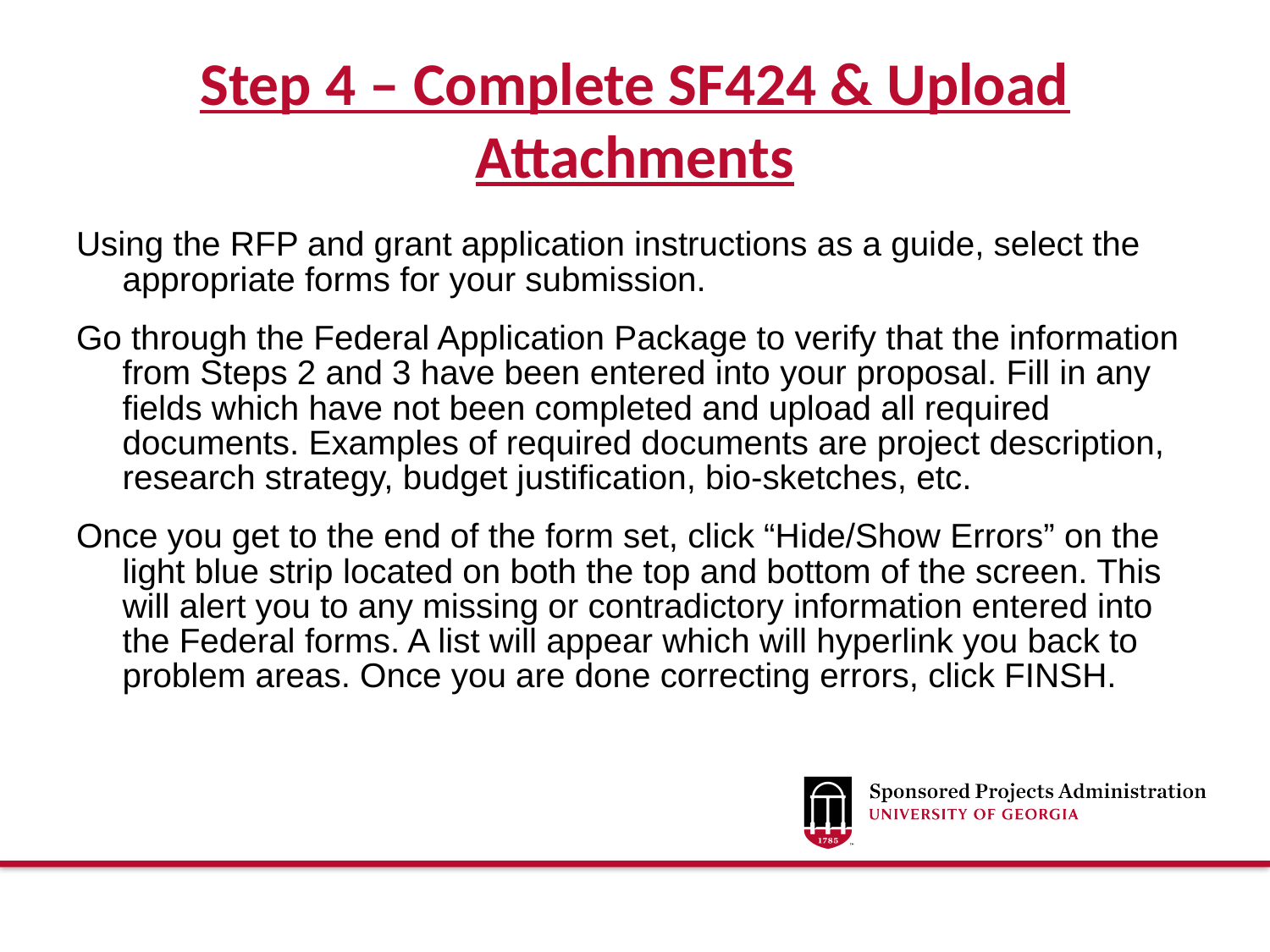

# Step 4 – Complete SF424 & Upload Attachments
Using the RFP and grant application instructions as a guide, select the appropriate forms for your submission.
Go through the Federal Application Package to verify that the information from Steps 2 and 3 have been entered into your proposal. Fill in any fields which have not been completed and upload all required documents. Examples of required documents are project description, research strategy, budget justification, bio-sketches, etc.
Once you get to the end of the form set, click “Hide/Show Errors” on the light blue strip located on both the top and bottom of the screen. This will alert you to any missing or contradictory information entered into the Federal forms. A list will appear which will hyperlink you back to problem areas. Once you are done correcting errors, click FINSH.